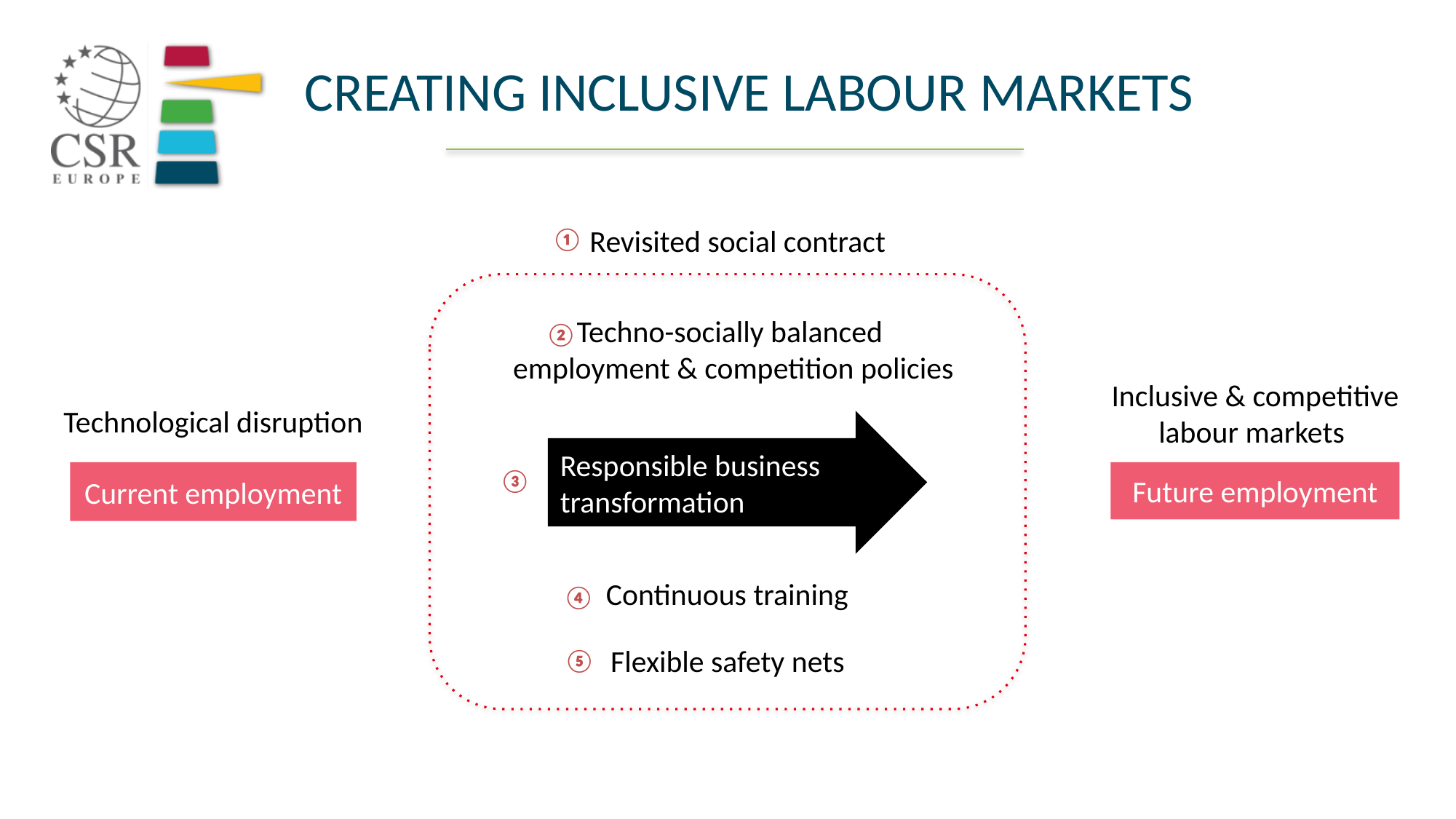

CREATING INCLUSIVE LABOUR MARKETS
Revisited social contract
①

Techno-socially balanced
employment & competition policies
②
Inclusive & competitive
labour markets
Technological disruption
Responsible business transformation
③
Current employment
Future employment
Continuous training
④
Flexible safety nets
⑤